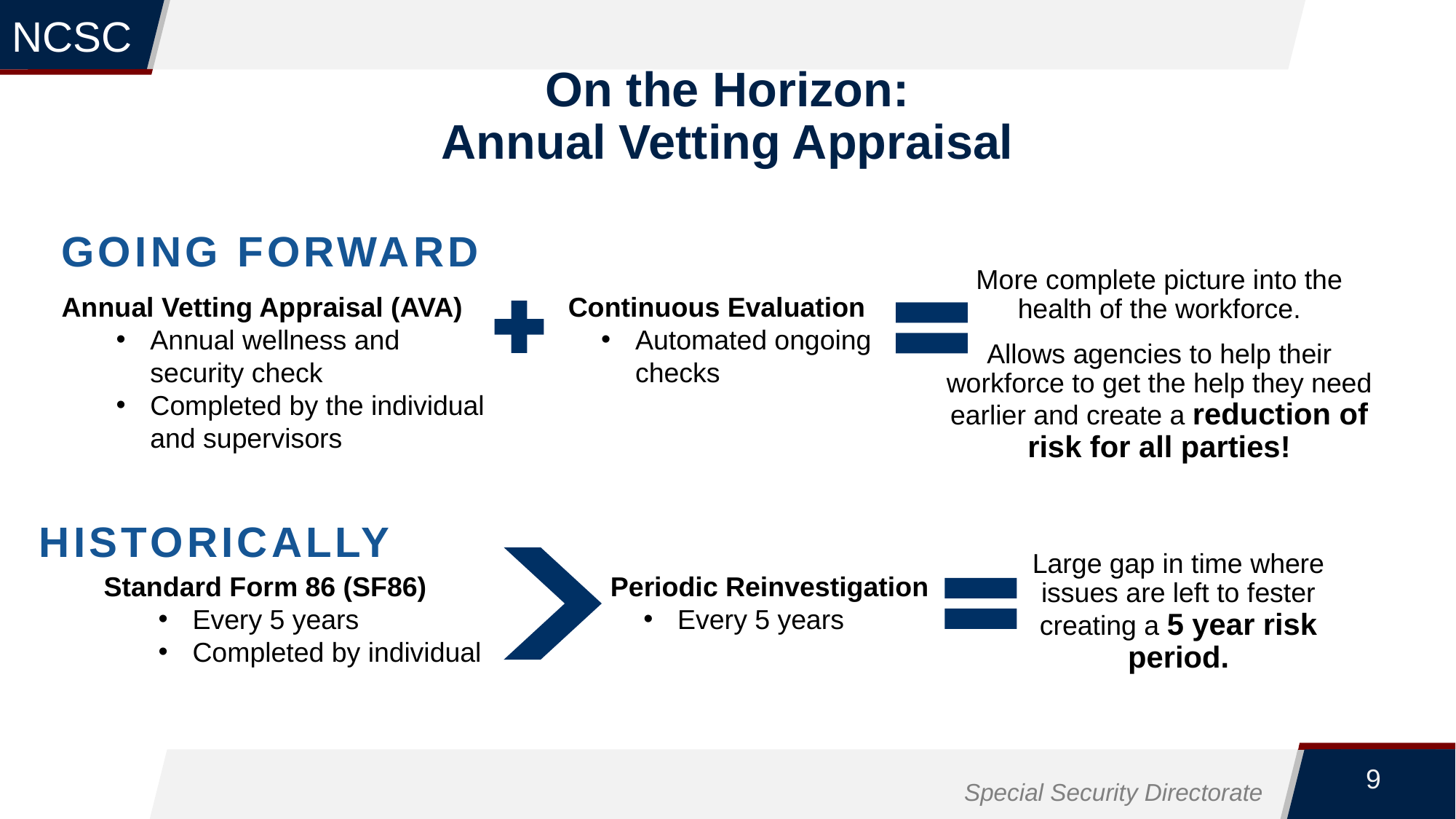

# On the Horizon: Annual Vetting Appraisal
Going forward
More complete picture into the health of the workforce.
Allows agencies to help their workforce to get the help they need earlier and create a reduction of risk for all parties!
Annual Vetting Appraisal (AVA)
Annual wellness and security check
Completed by the individual and supervisors
Continuous Evaluation
Automated ongoing checks

Historically
Large gap in time where issues are left to fester creating a 5 year risk period.

Standard Form 86 (SF86)
Every 5 years
Completed by individual
Periodic Reinvestigation
Every 5 years
9